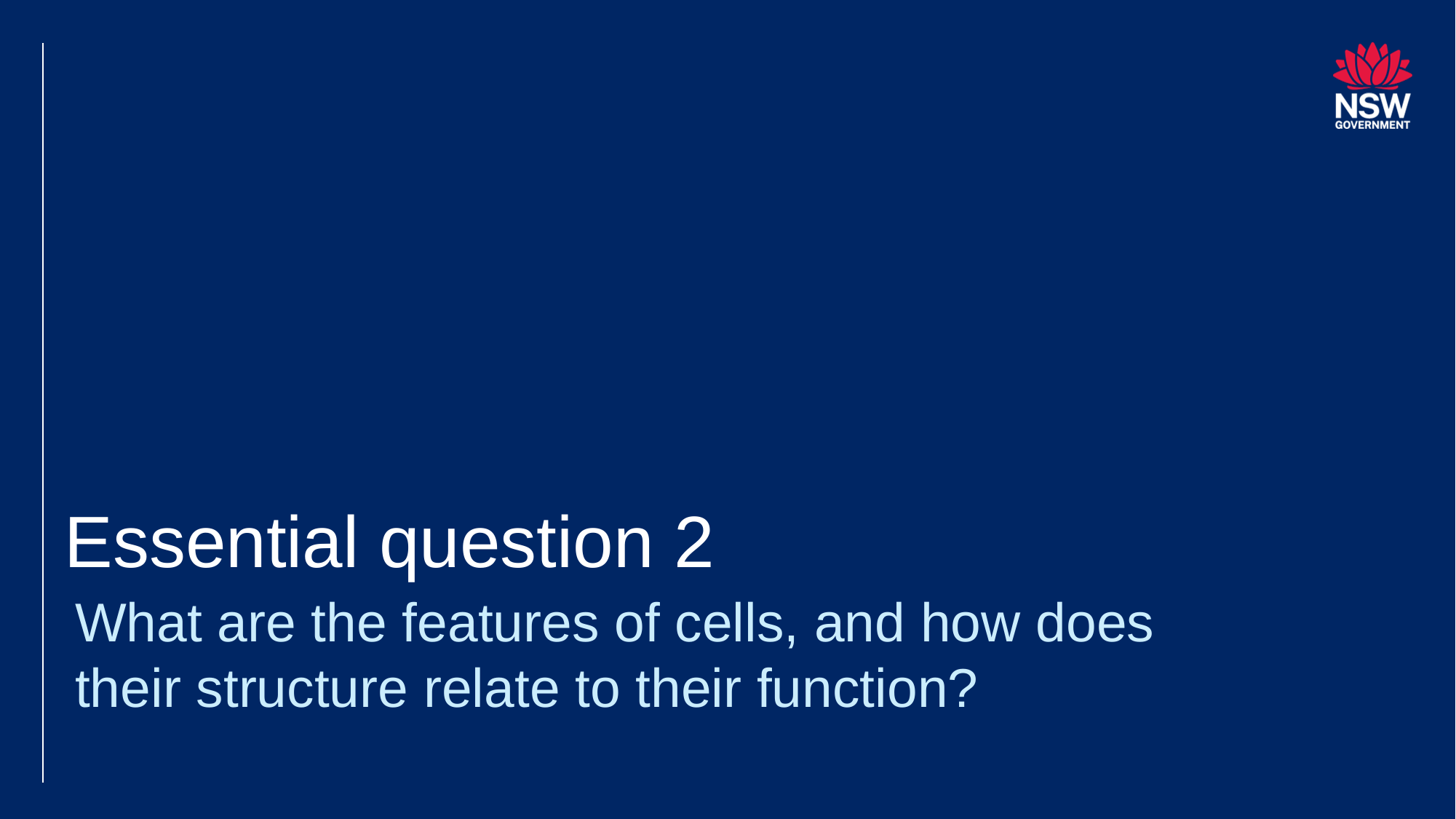

# Essential question 2
What are the features of cells, and how does their structure relate to their function?